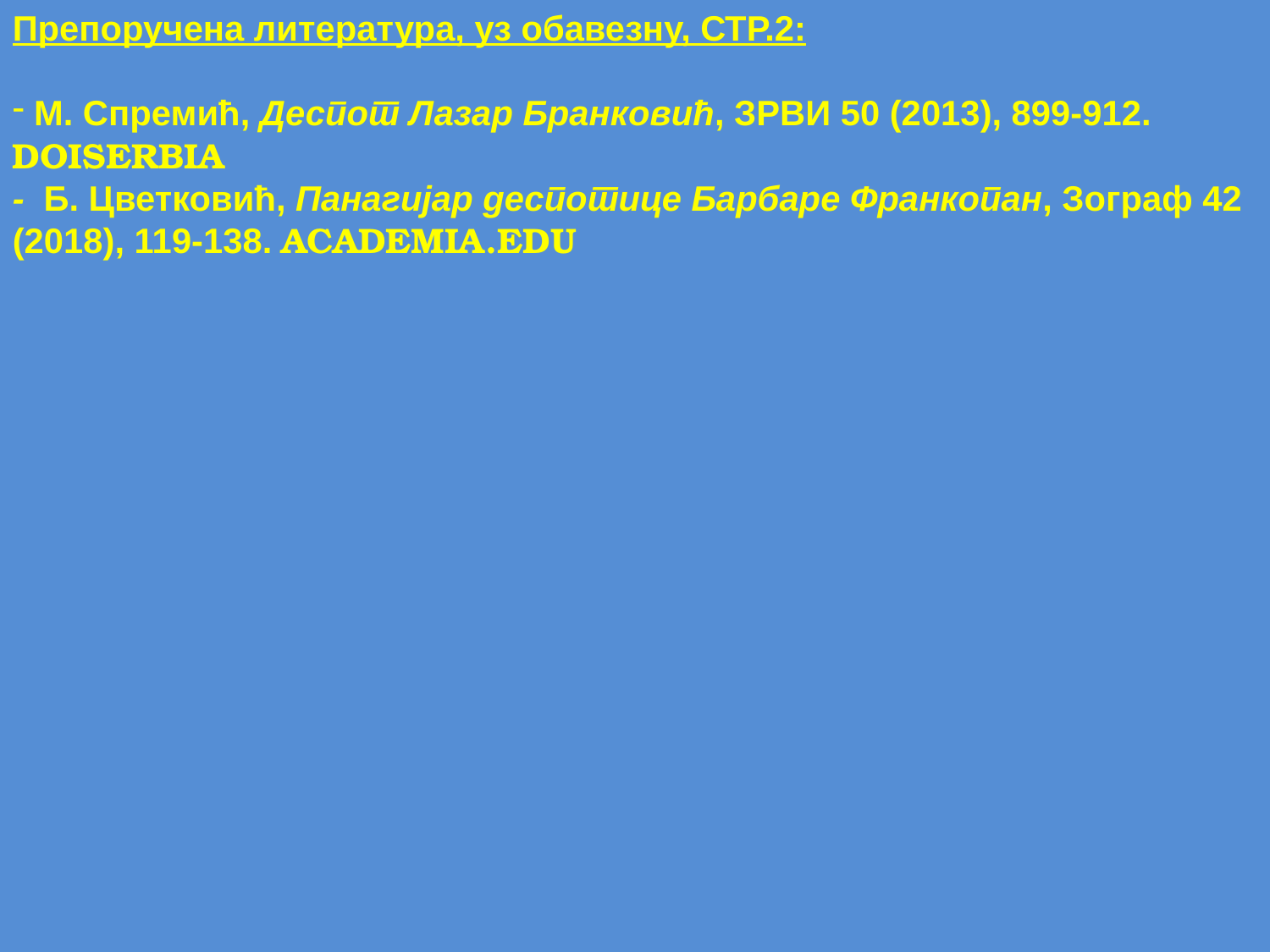

Препоручена литература, уз обавезну, СТР.2:

 М. Спремић, Деспот Лазар Бранковић, ЗРВИ 50 (2013), 899-912. DOISERBIA
-  Б. Цветковић, Панагијар деспотице Барбаре Франкопан, Зограф 42 (2018), 119-138. ACADEMIA.EDU